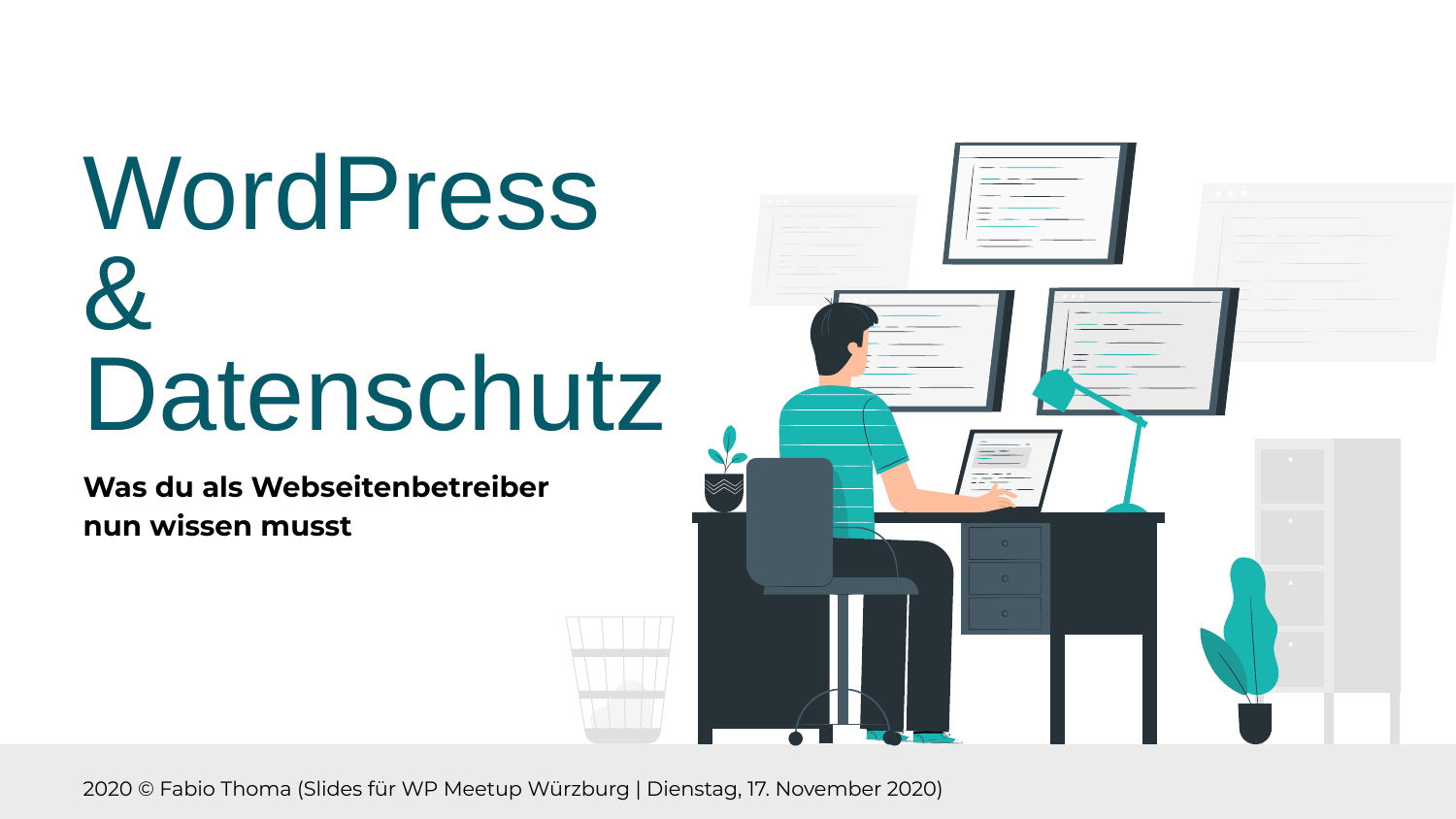

# WordPress & Datenschutz

Was du als Webseitenbetreiber
nun wissen musst

2020 © Fabio Thoma (Slides für WP Meetup Würzburg | Dienstag, 17. November 2020)